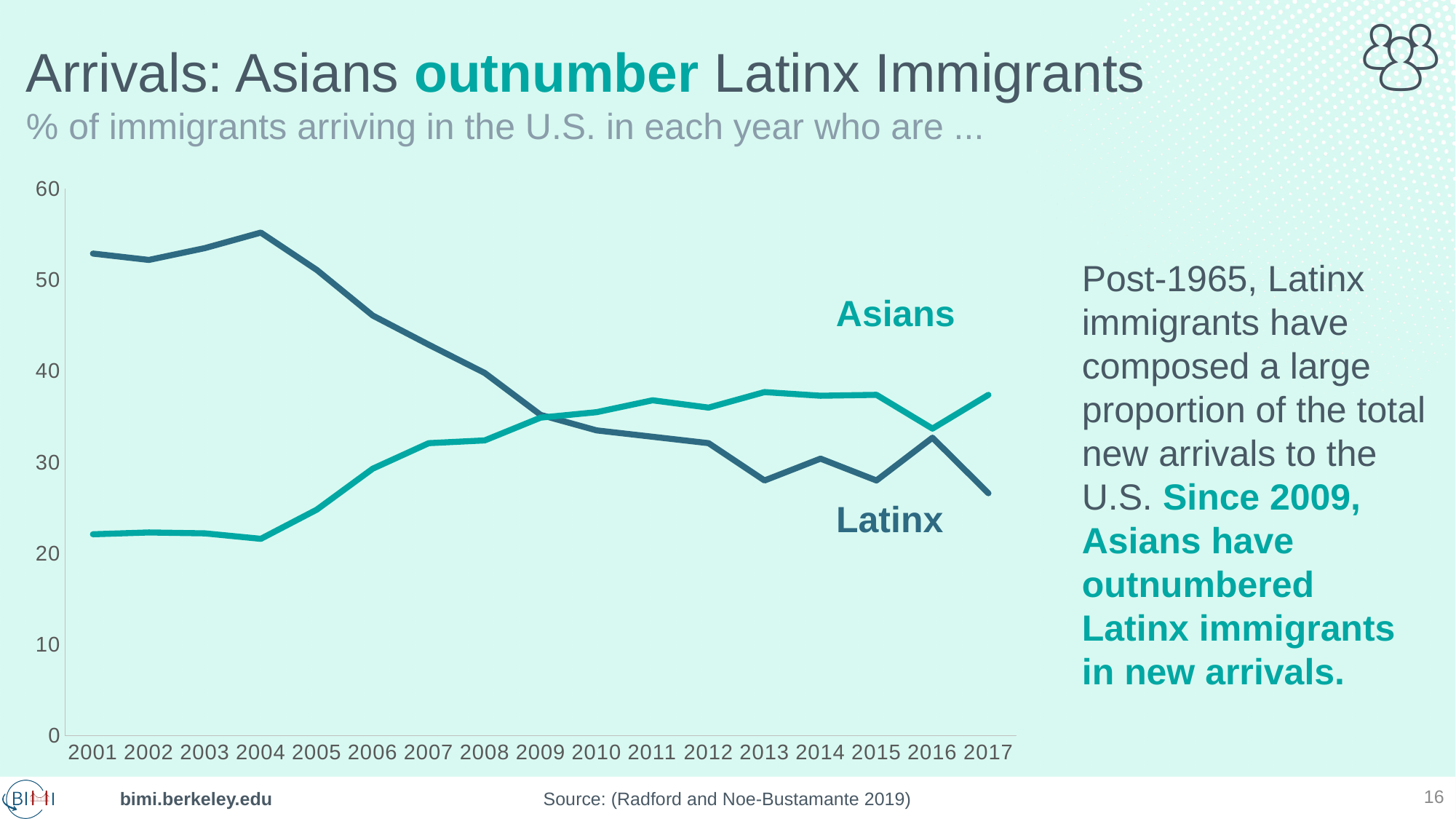

# Arrivals: Asians outnumber Latinx Immigrants % of immigrants arriving in the U.S. in each year who are ...

### Chart

| Category | Hispanic | Asian |
|---|---|---|
| 2001 | 52.9 | 22.1 |
| 2002 | 52.2 | 22.3 |
| 2003 | 53.5 | 22.2 |
| 2004 | 55.2 | 21.6 |
| 2005 | 51.1 | 24.8 |
| 2006 | 46.1 | 29.3 |
| 2007 | 42.9 | 32.1 |
| 2008 | 39.800000000000004 | 32.4 |
| 2009 | 35.2 | 34.9 |
| 2010 | 33.5 | 35.5 |
| 2011 | 32.800000000000004 | 36.800000000000004 |
| 2012 | 32.1 | 36.0 |
| 2013 | 28.0 | 37.7 |
| 2014 | 30.4 | 37.300000000000004 |
| 2015 | 28.0 | 37.4 |
| 2016 | 32.7 | 33.7 |
| 2017 | 26.6 | 37.4 |
Post-1965, Latinx immigrants have composed a large proportion of the total new arrivals to the U.S. Since 2009, Asians have outnumbered Latinx immigrants in new arrivals.
Asians
Latinx
16
Source: (Radford and Noe-Bustamante 2019)